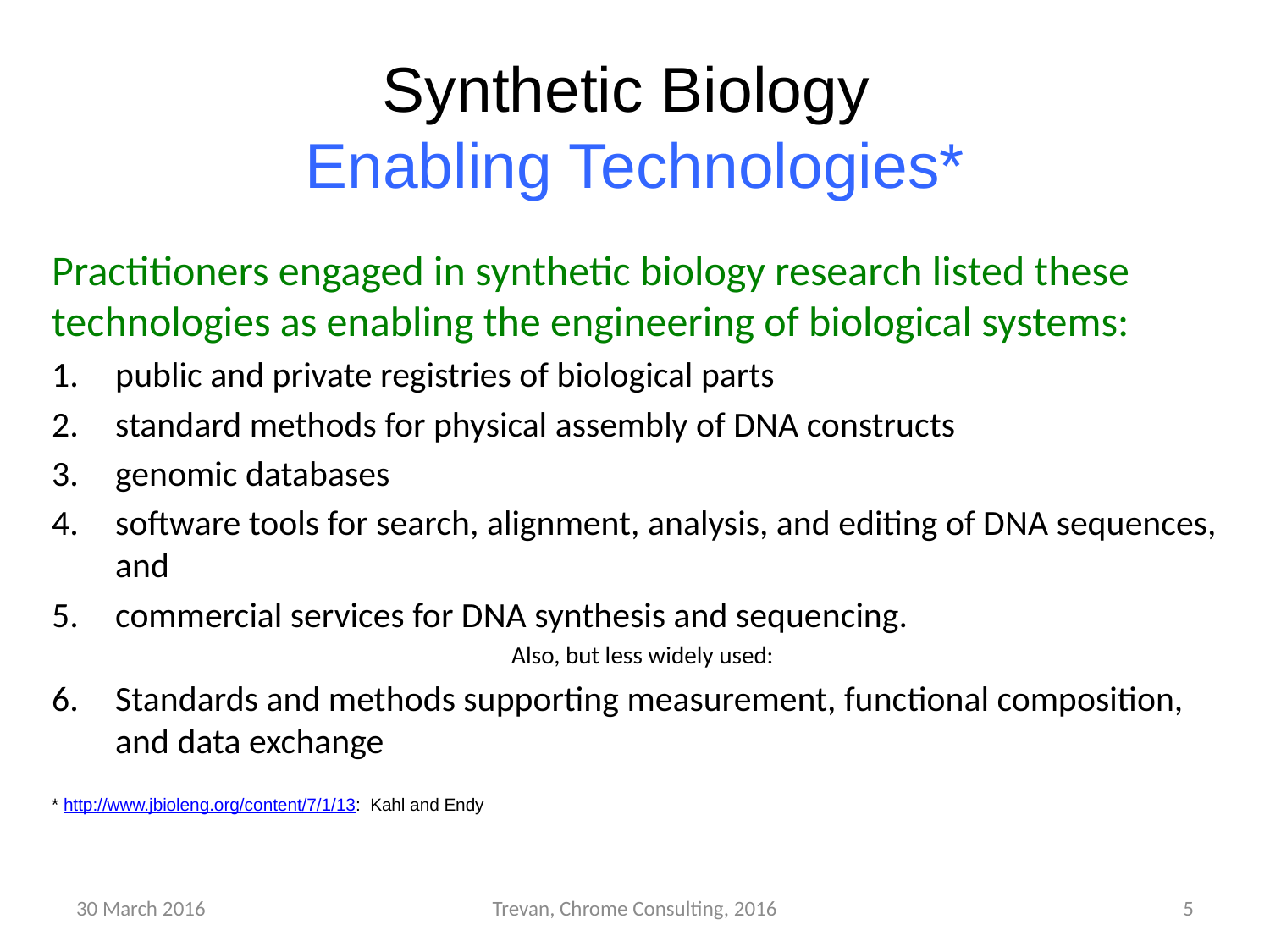

Synthetic Biology
Enabling Technologies*
Practitioners engaged in synthetic biology research listed these technologies as enabling the engineering of biological systems:
public and private registries of biological parts
standard methods for physical assembly of DNA constructs
genomic databases
software tools for search, alignment, analysis, and editing of DNA sequences, and
commercial services for DNA synthesis and sequencing.
Also, but less widely used:
Standards and methods supporting measurement, functional composition, and data exchange

* http://www.jbioleng.org/content/7/1/13:  Kahl and Endy
30 March 2016
Trevan, Chrome Consulting, 2016
5